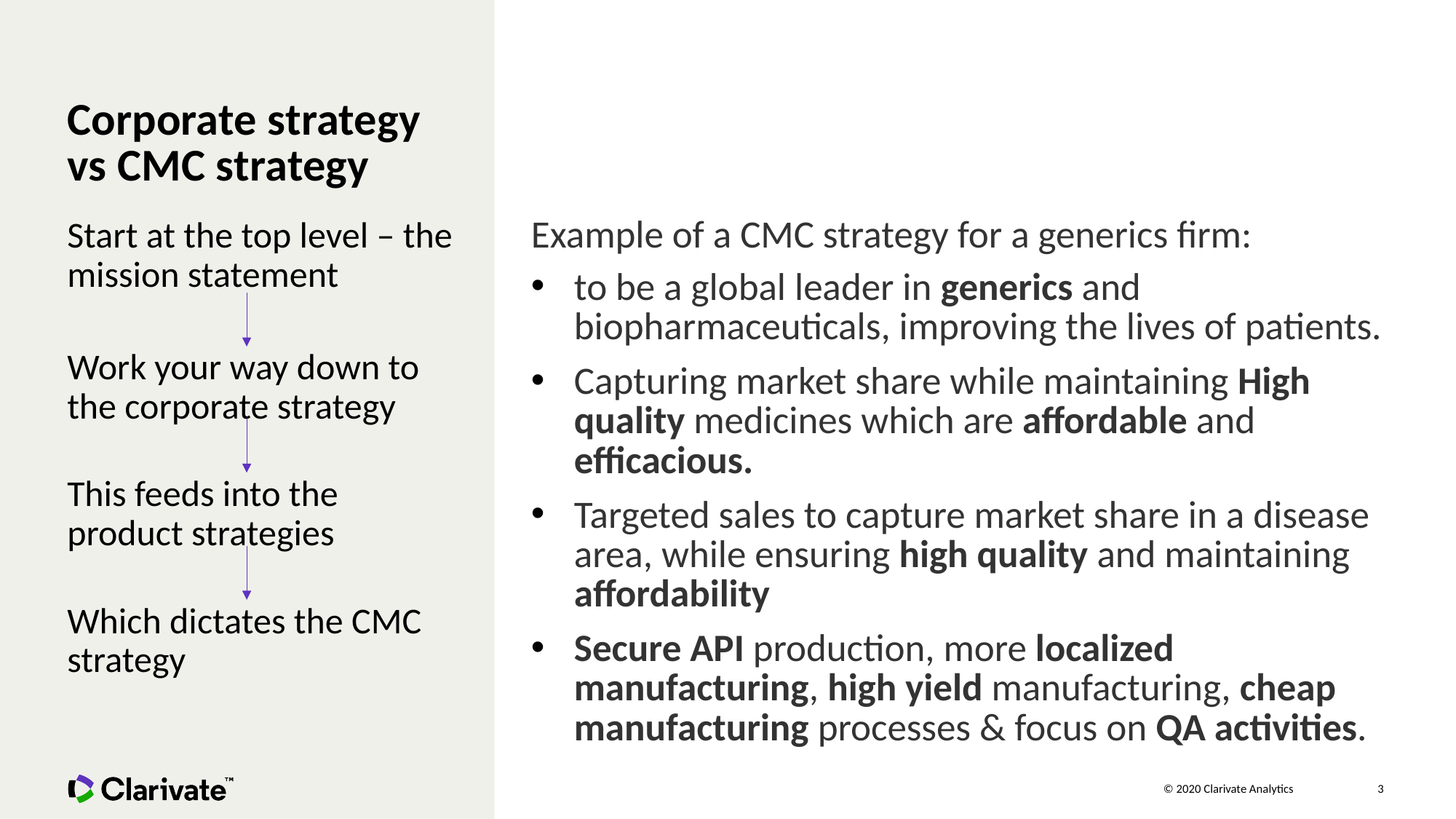

# Corporate strategy vs CMC strategy
Start at the top level – the mission statement
Work your way down to the corporate strategy
This feeds into the product strategies
Which dictates the CMC strategy

Example of a CMC strategy for a generics firm:
to be a global leader in generics and biopharmaceuticals, improving the lives of patients.
Capturing market share while maintaining High quality medicines which are affordable and efficacious.
Targeted sales to capture market share in a disease area, while ensuring high quality and maintaining affordability
Secure API production, more localized manufacturing, high yield manufacturing, cheap manufacturing processes & focus on QA activities.

3
© 2020 Clarivate Analytics